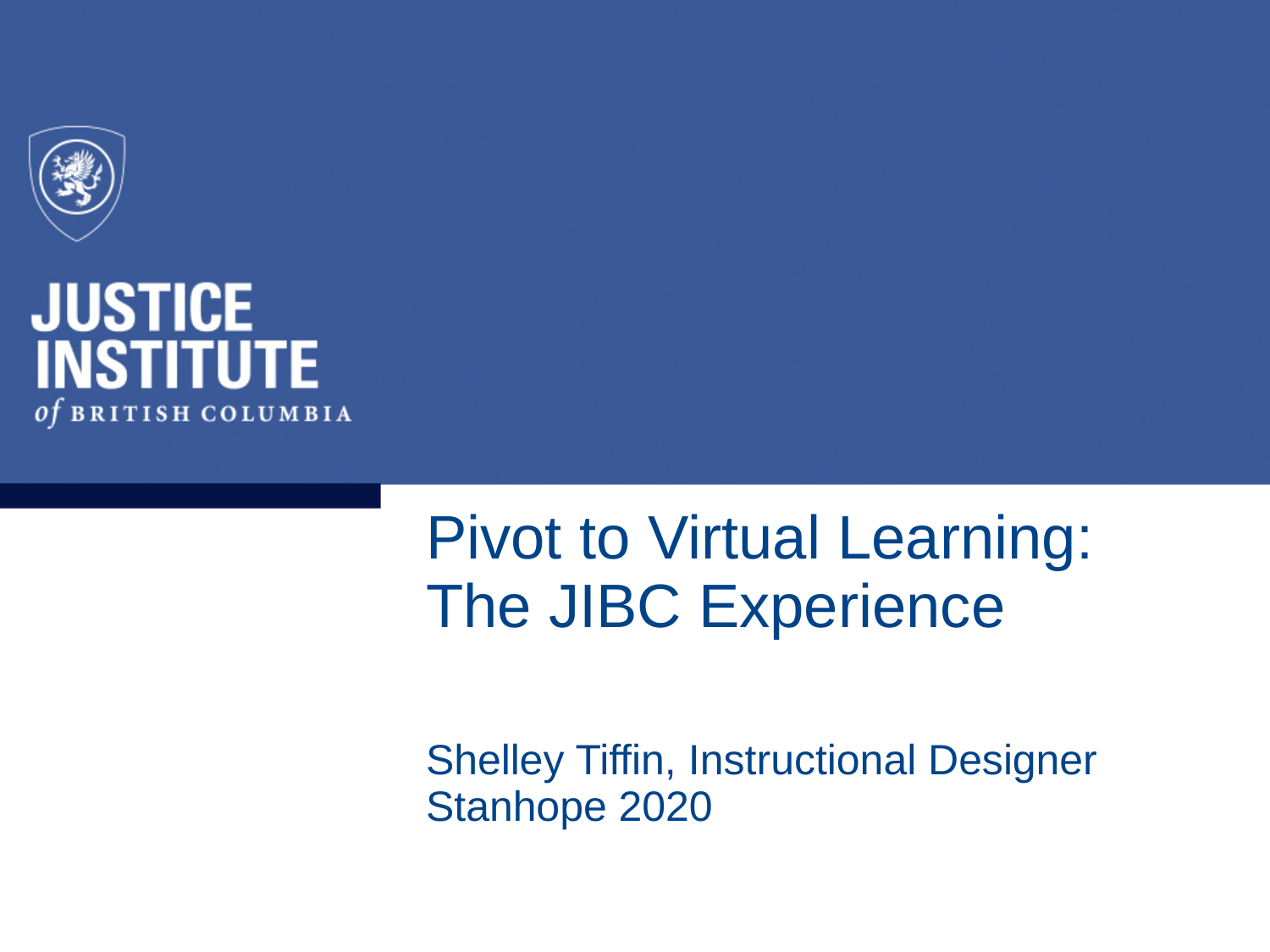

# Pivot to Virtual Learning: The JIBC Experience
Shelley Tiffin, Instructional Designer
Stanhope 2020